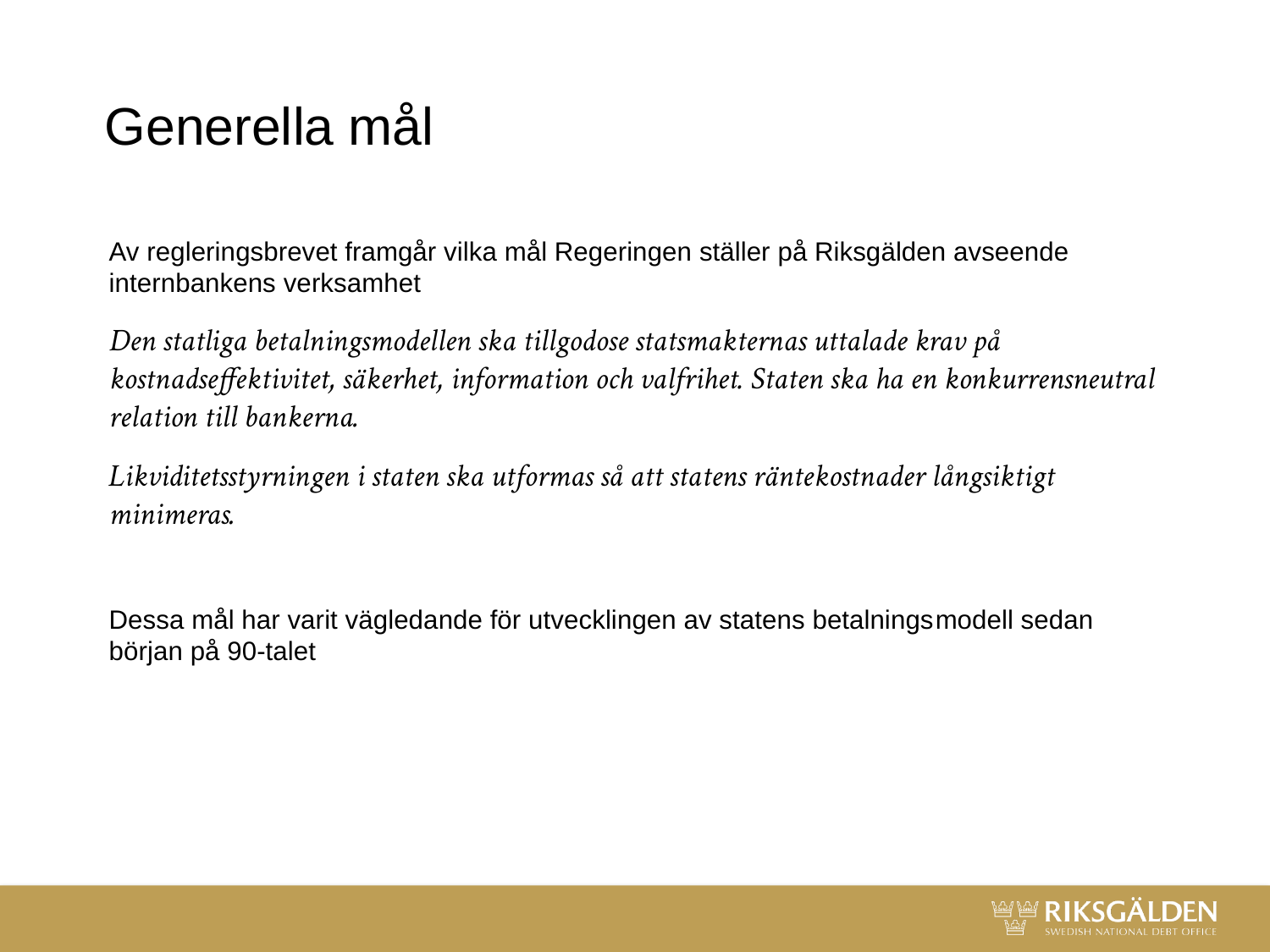

# Generella mål

Av regleringsbrevet framgår vilka mål Regeringen ställer på Riksgälden avseende internbankens verksamhet
Den statliga betalningsmodellen ska tillgodose statsmakternas uttalade krav på kostnadseffektivitet, säkerhet, information och valfrihet. Staten ska ha en konkurrensneutral relation till bankerna.
Likviditetsstyrningen i staten ska utformas så att statens räntekostnader långsiktigt minimeras.

Dessa mål har varit vägledande för utvecklingen av statens betalnings­modell sedan början på 90-talet